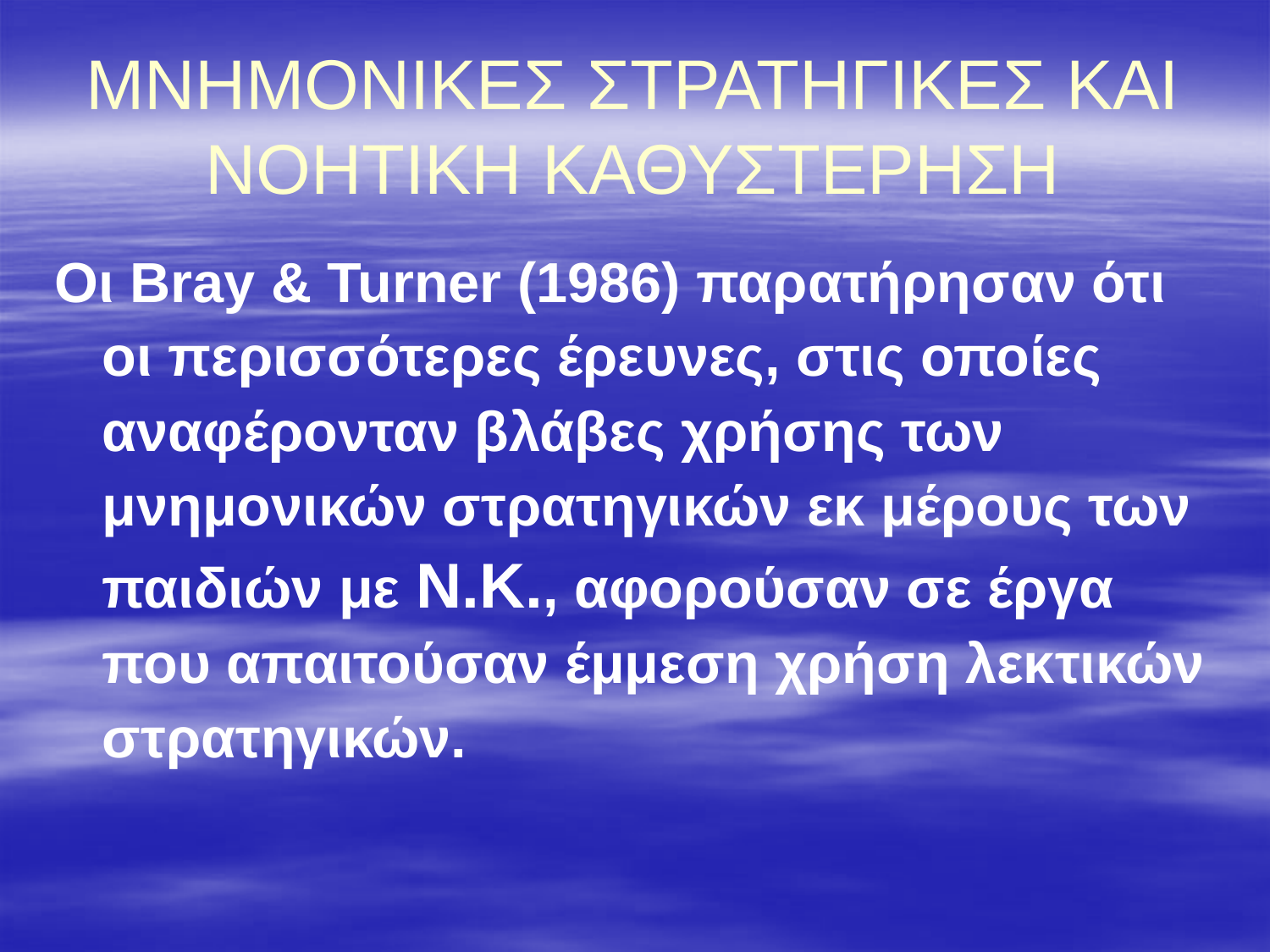

# ΜΝΗΜΟΝΙΚΕΣ ΣΤΡΑΤΗΓΙΚΕΣ ΚΑΙ ΝΟΗΤΙΚΗ ΚΑΘΥΣΤΕΡΗΣΗ
Οι Bray & Turner (1986) παρατήρησαν ότι οι περισσότερες έρευνες, στις οποίες αναφέρονταν βλάβες χρήσης των μνημονικών στρατηγικών εκ μέρους των παιδιών με Ν.Κ., αφορούσαν σε έργα που απαιτούσαν έμμεση χρήση λεκτικών στρατηγικών.